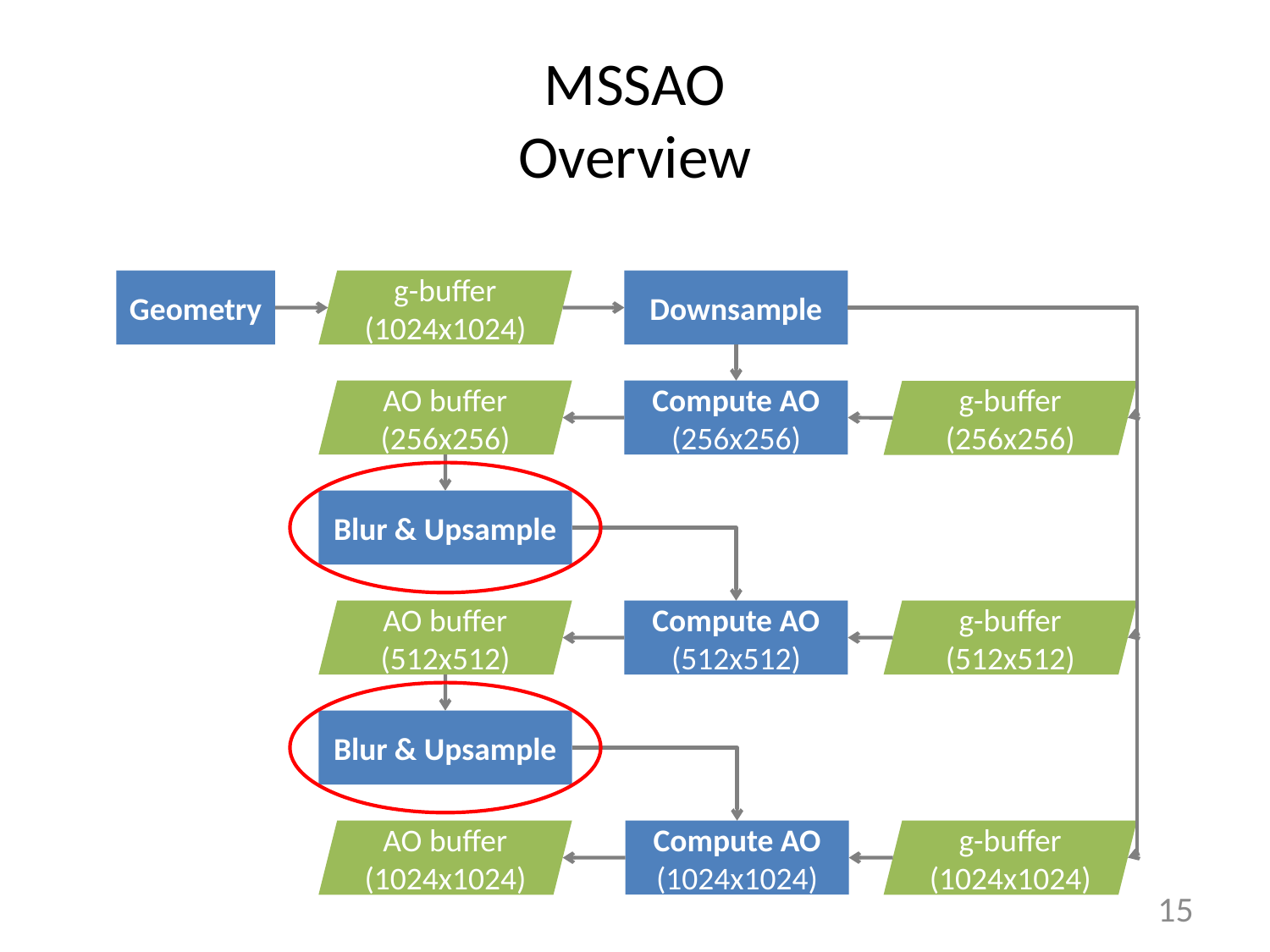

# MSSAO Overview
Geometry
g-buffer (1024x1024)
Downsample
AO buffer (256x256)
Compute AO
(256x256)
g-buffer (256x256)

Blur & Upsample
AO buffer (512x512)
Compute AO
(512x512)
g-buffer (512x512)

Blur & Upsample
AO buffer (1024x1024)
Compute AO
(1024x1024)
g-buffer (1024x1024)
15